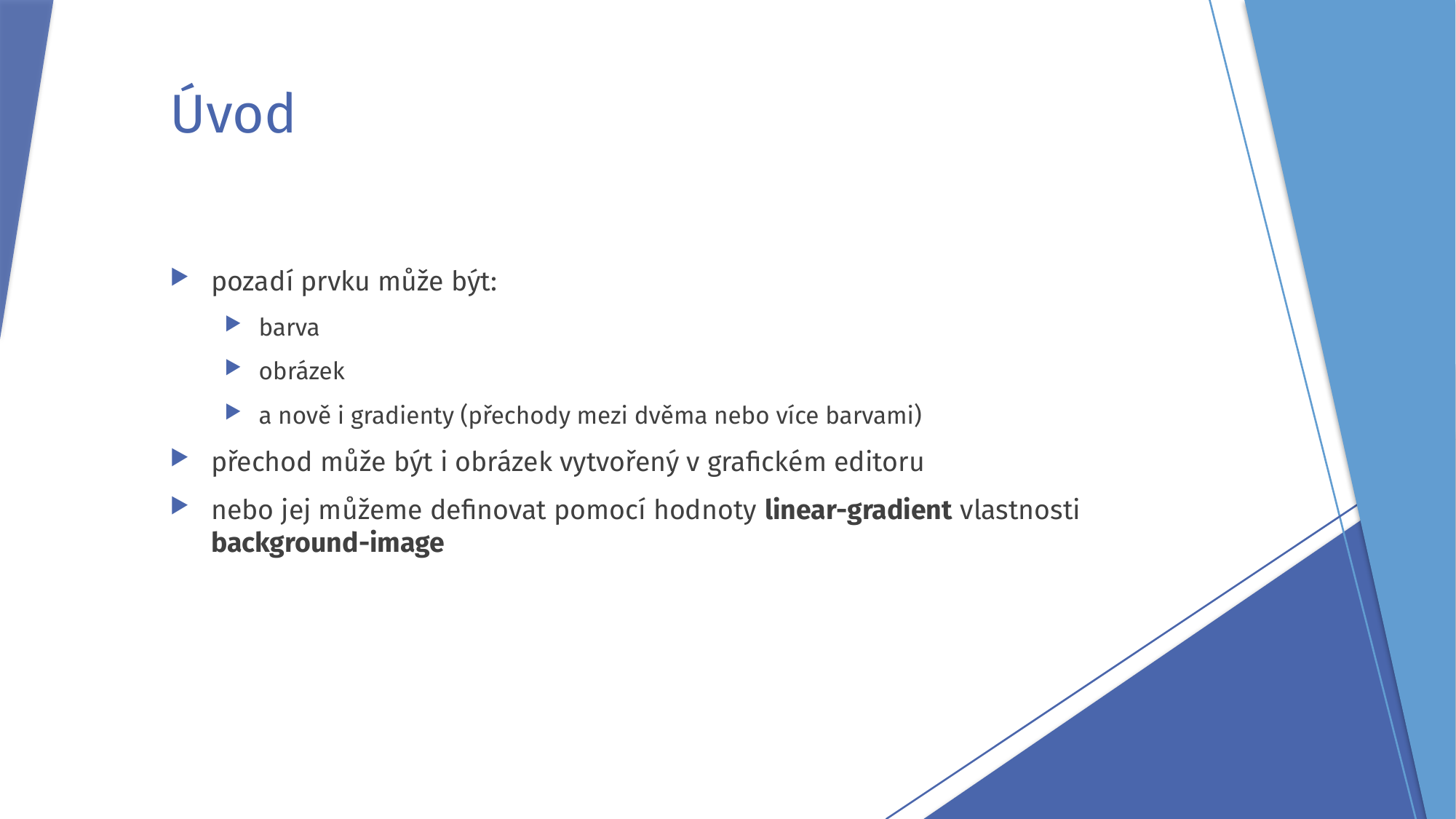

# Úvod
pozadí prvku může být:
barva
obrázek
a nově i gradienty (přechody mezi dvěma nebo více barvami)
přechod může být i obrázek vytvořený v grafickém editoru
nebo jej můžeme definovat pomocí hodnoty linear-gradient vlastnosti background-image